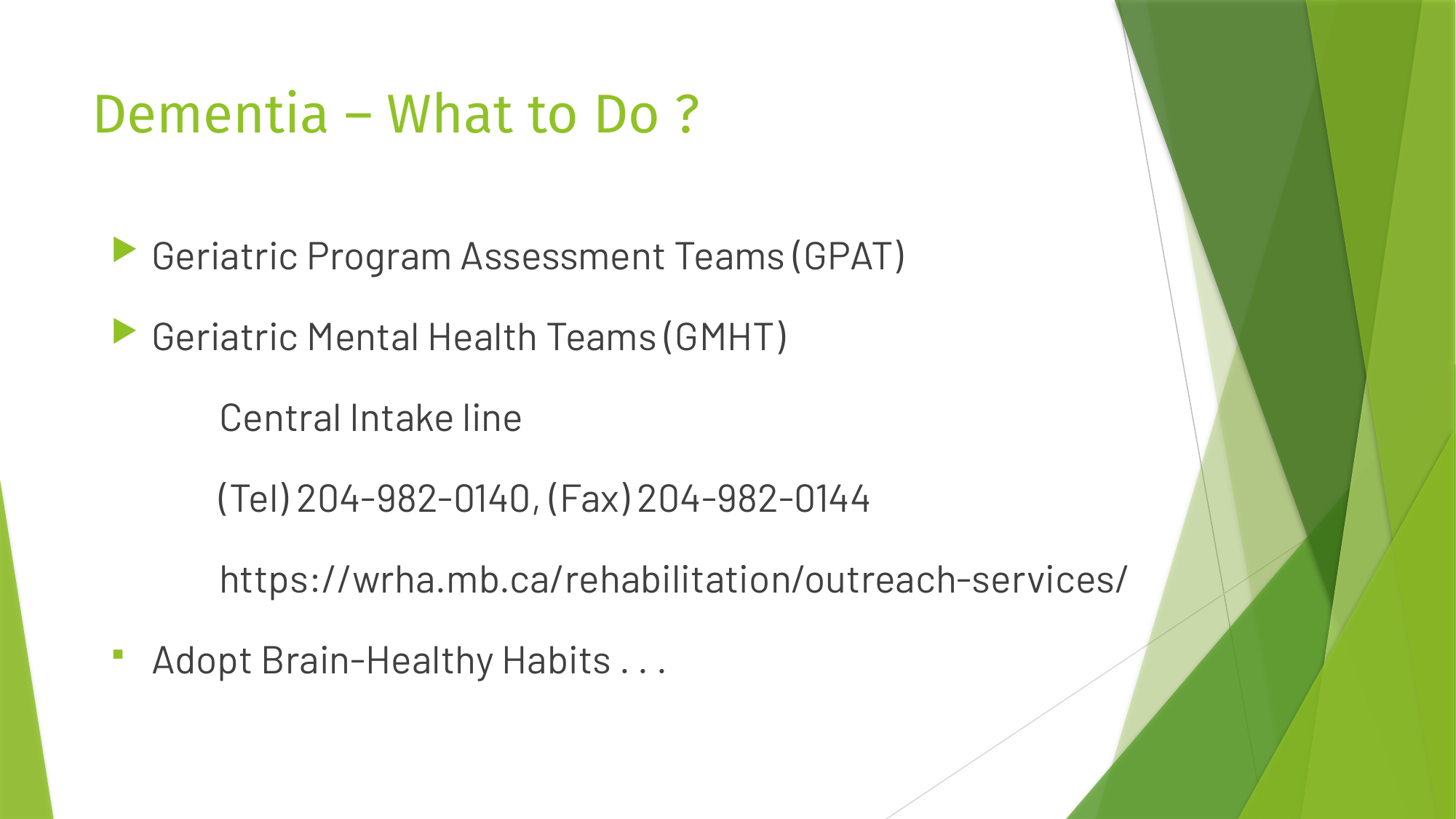

# Dementia – What to Do ?
Geriatric Program Assessment Teams (GPAT)
Geriatric Mental Health Teams (GMHT)
		Central Intake line
		(Tel) 204-982-0140, (Fax) 204-982-0144
		https://wrha.mb.ca/rehabilitation/outreach-services/
Adopt Brain-Healthy Habits . . .